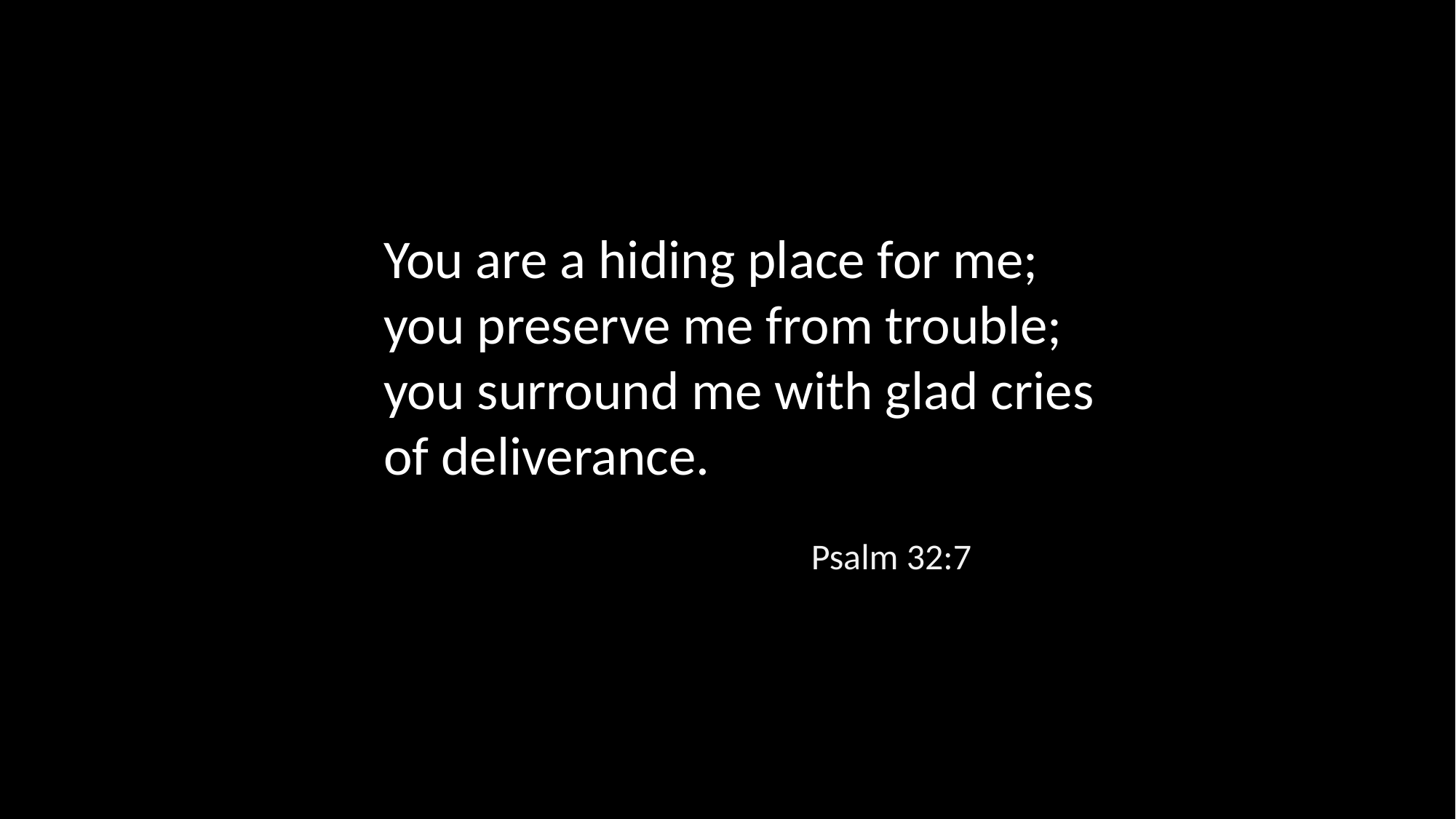

You are a hiding place for me; you preserve me from trouble; you surround me with glad cries of deliverance.
Psalm 32:7